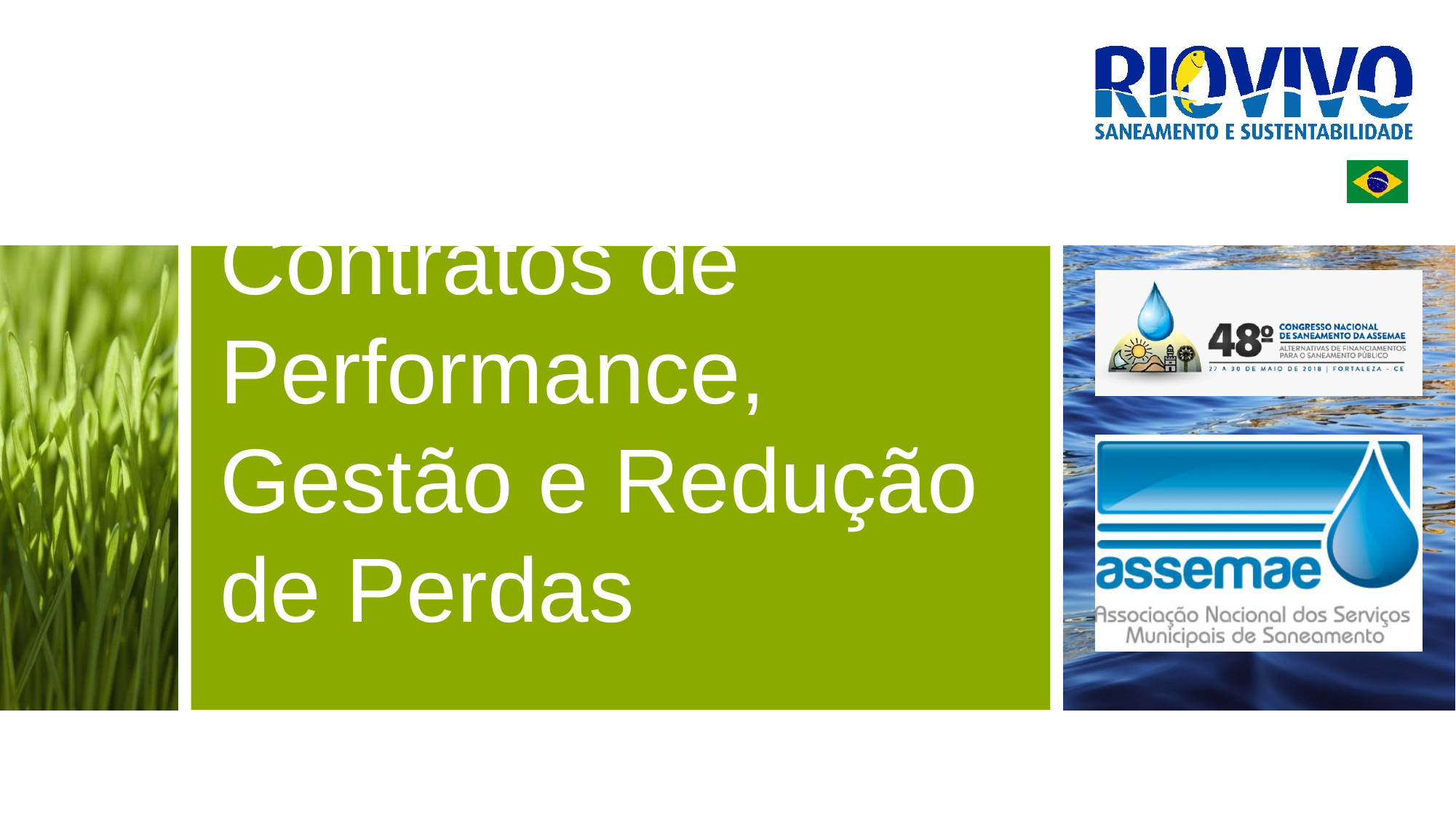

# Contratos de Performance, Gestão e Redução de Perdas